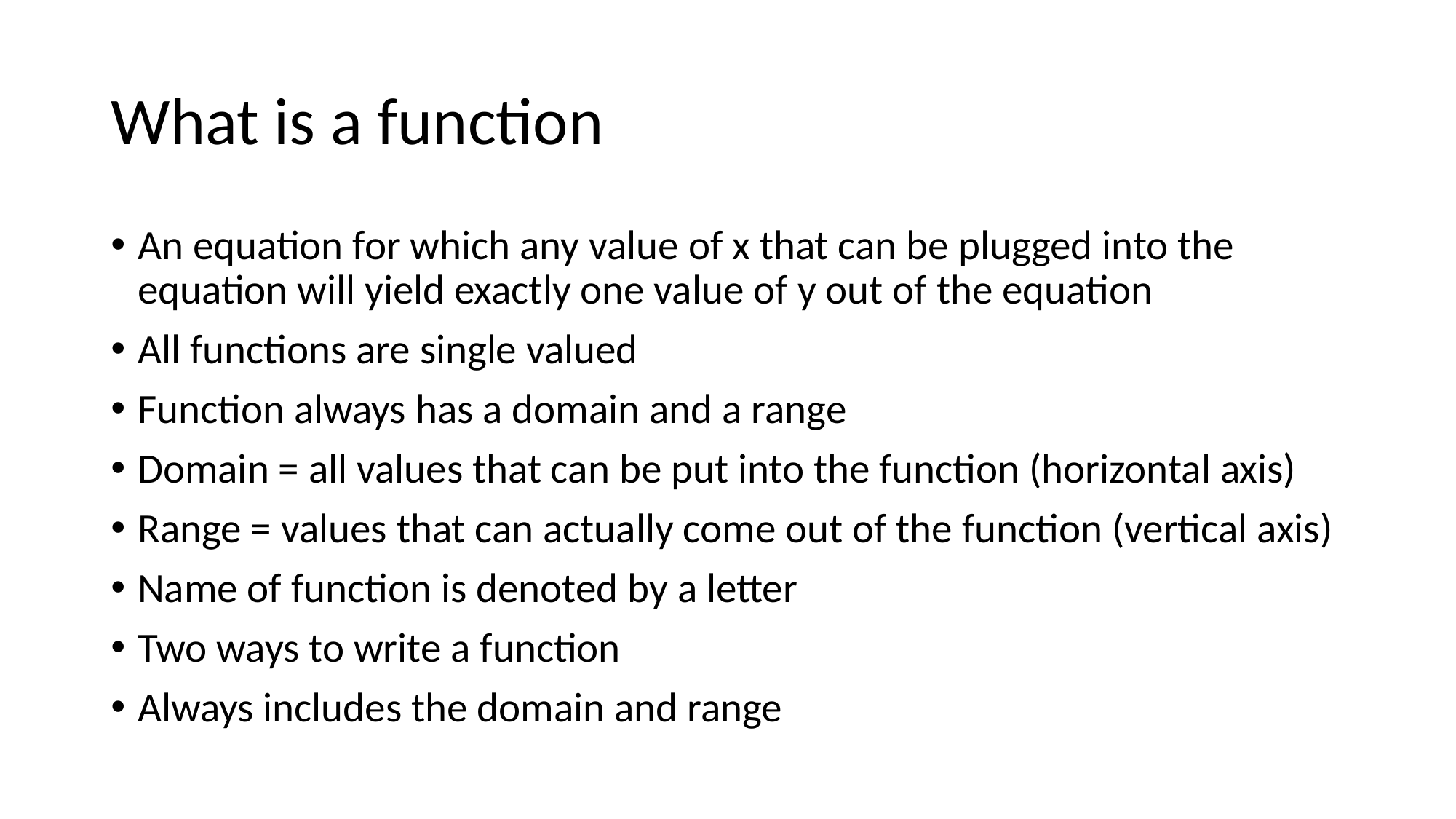

# What is a function
An equation for which any value of x that can be plugged into the equation will yield exactly one value of y out of the equation
All functions are single valued
Function always has a domain and a range
Domain = all values that can be put into the function (horizontal axis)
Range = values that can actually come out of the function (vertical axis)
Name of function is denoted by a letter
Two ways to write a function
Always includes the domain and range